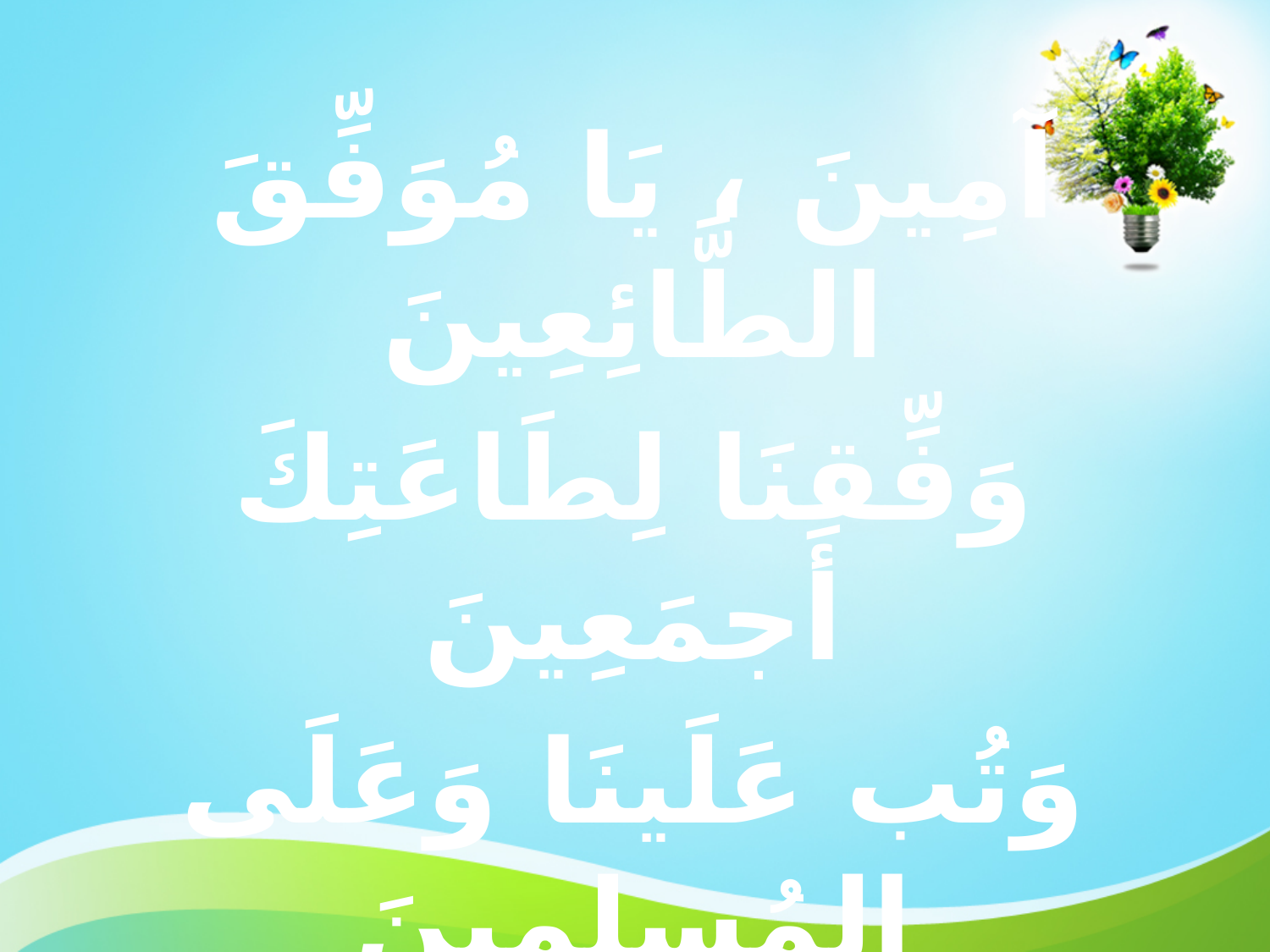

آمِينَ ، يَا مُوَفِّقَ الطَّائِعِينَ
وَفِّقنَا لِطَاعَتِكَ أَجمَعِينَ
وَتُب عَلَينَا وَعَلَى المُسلِمِينَ
وَاغفِر ذَنبَ مَن يَقُولُ:
 «أَستَغفِرُ اللهَ» العَظِيمَ